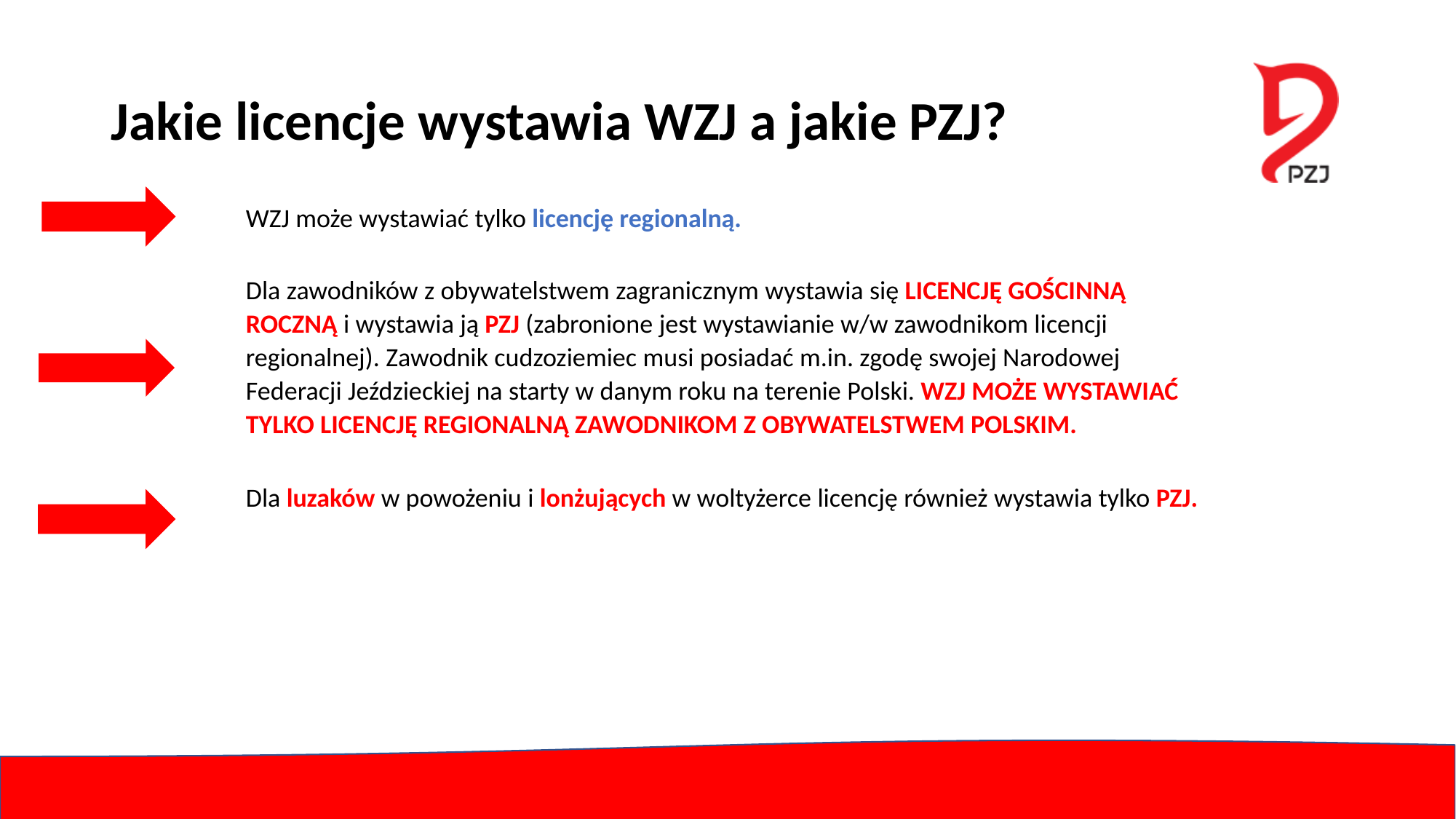

# Jakie licencje wystawia WZJ a jakie PZJ?

WZJ może wystawiać tylko licencję regionalną.
Dla zawodników z obywatelstwem zagranicznym wystawia się LICENCJĘ GOŚCINNĄ ROCZNĄ i wystawia ją PZJ (zabronione jest wystawianie w/w zawodnikom licencji regionalnej). Zawodnik cudzoziemiec musi posiadać m.in. zgodę swojej Narodowej Federacji Jeździeckiej na starty w danym roku na terenie Polski. WZJ MOŻE WYSTAWIAĆ TYLKO LICENCJĘ REGIONALNĄ ZAWODNIKOM Z OBYWATELSTWEM POLSKIM.
Dla luzaków w powożeniu i lonżujących w woltyżerce licencję również wystawia tylko PZJ.